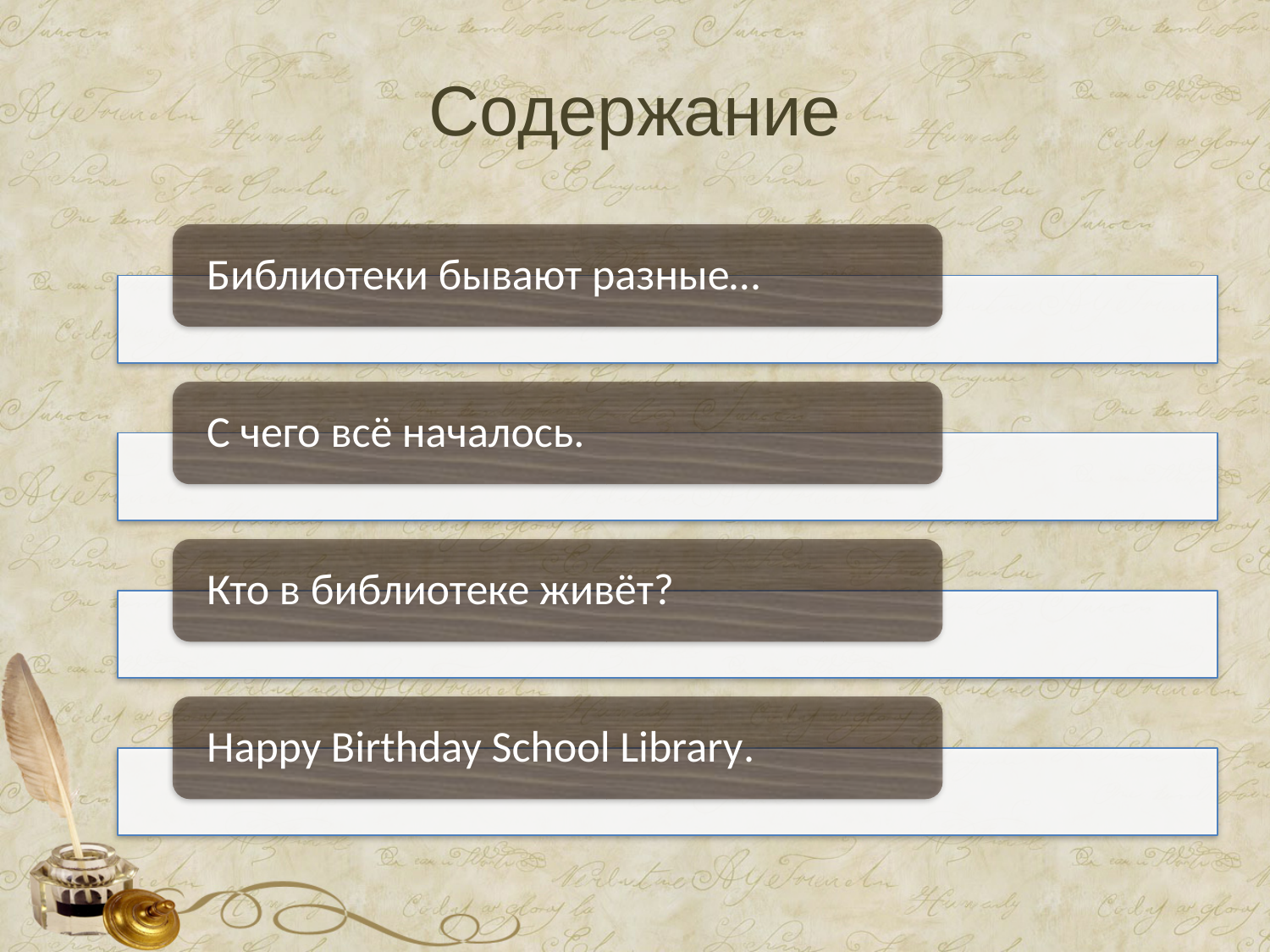

# Содержание
Библиотеки бывают разные…
С чего всё началось.
Кто в библиотеке живёт?
Happy Birthday School Library.